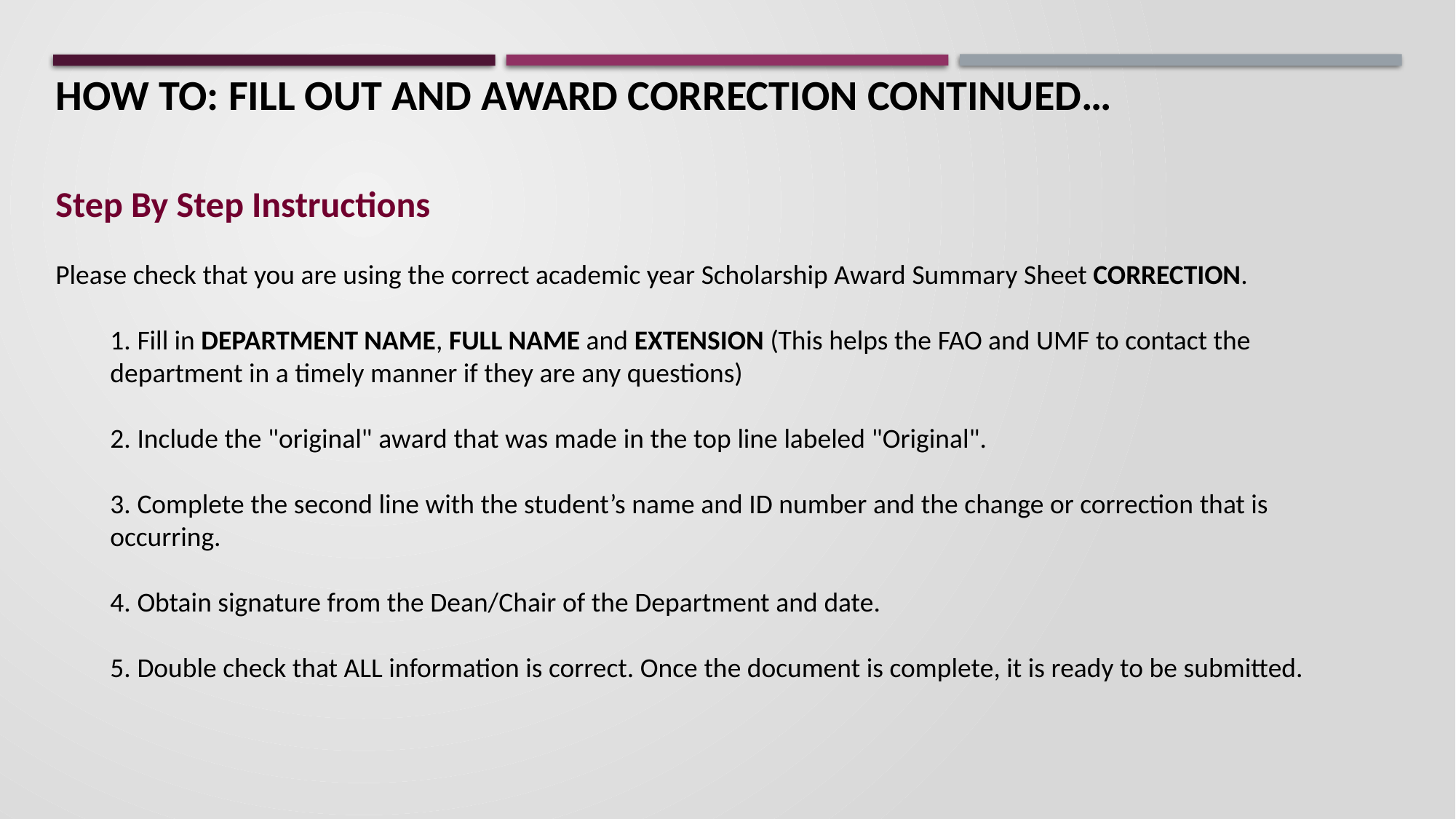

# HOW TO: Fill Out and Award Correction Continued…
Step By Step Instructions

Please check that you are using the correct academic year Scholarship Award Summary Sheet CORRECTION.

1. Fill in DEPARTMENT NAME, FULL NAME and EXTENSION (This helps the FAO and UMF to contact the department in a timely manner if they are any questions)

2. Include the "original" award that was made in the top line labeled "Original".

3. Complete the second line with the student’s name and ID number and the change or correction that is    occurring.

4. Obtain signature from the Dean/Chair of the Department and date.

5. Double check that ALL information is correct. Once the document is complete, it is ready to be submitted.